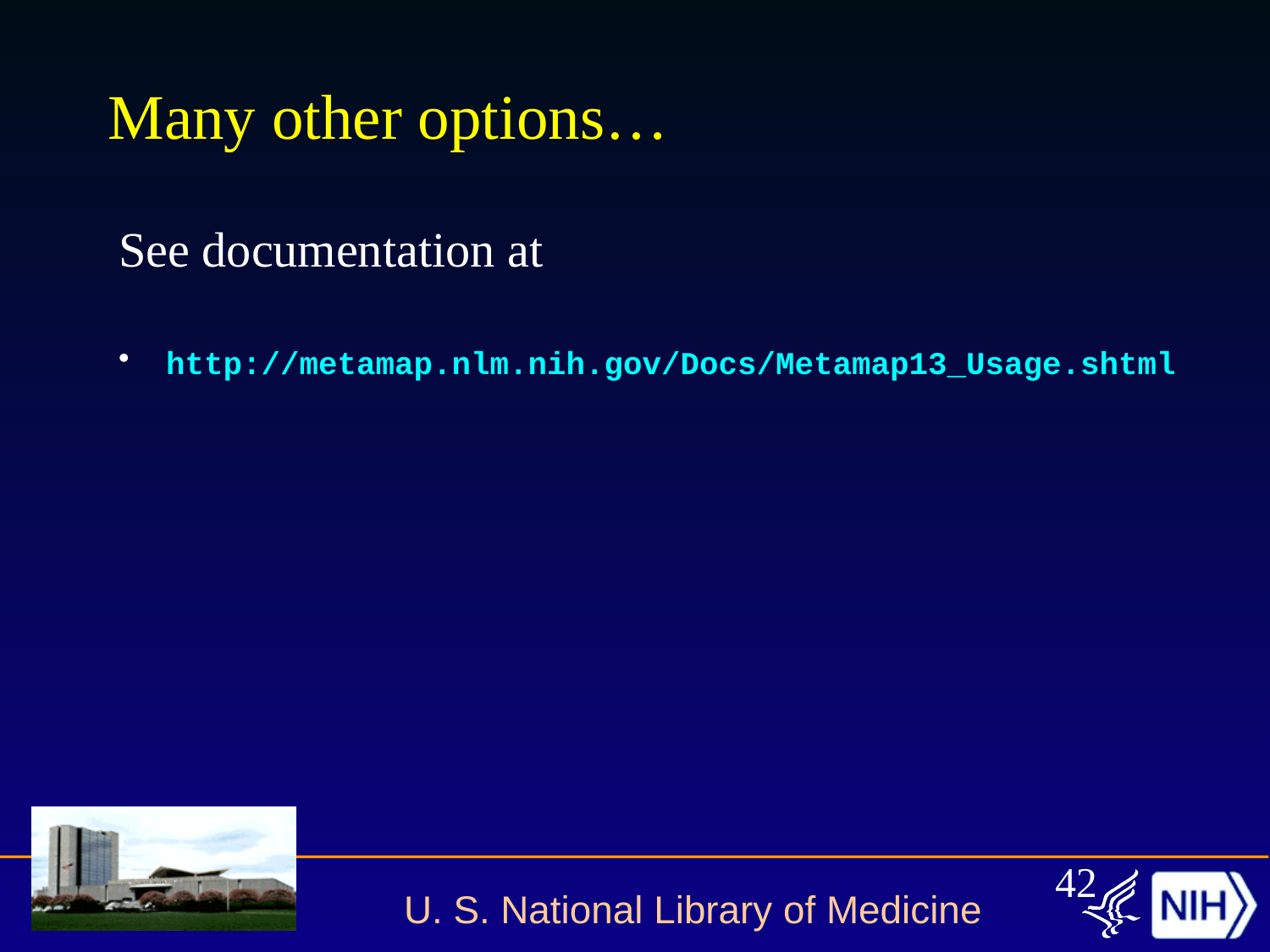

# Many other options…
See documentation at

http://metamap.nlm.nih.gov/Docs/Metamap13_Usage.shtml
42